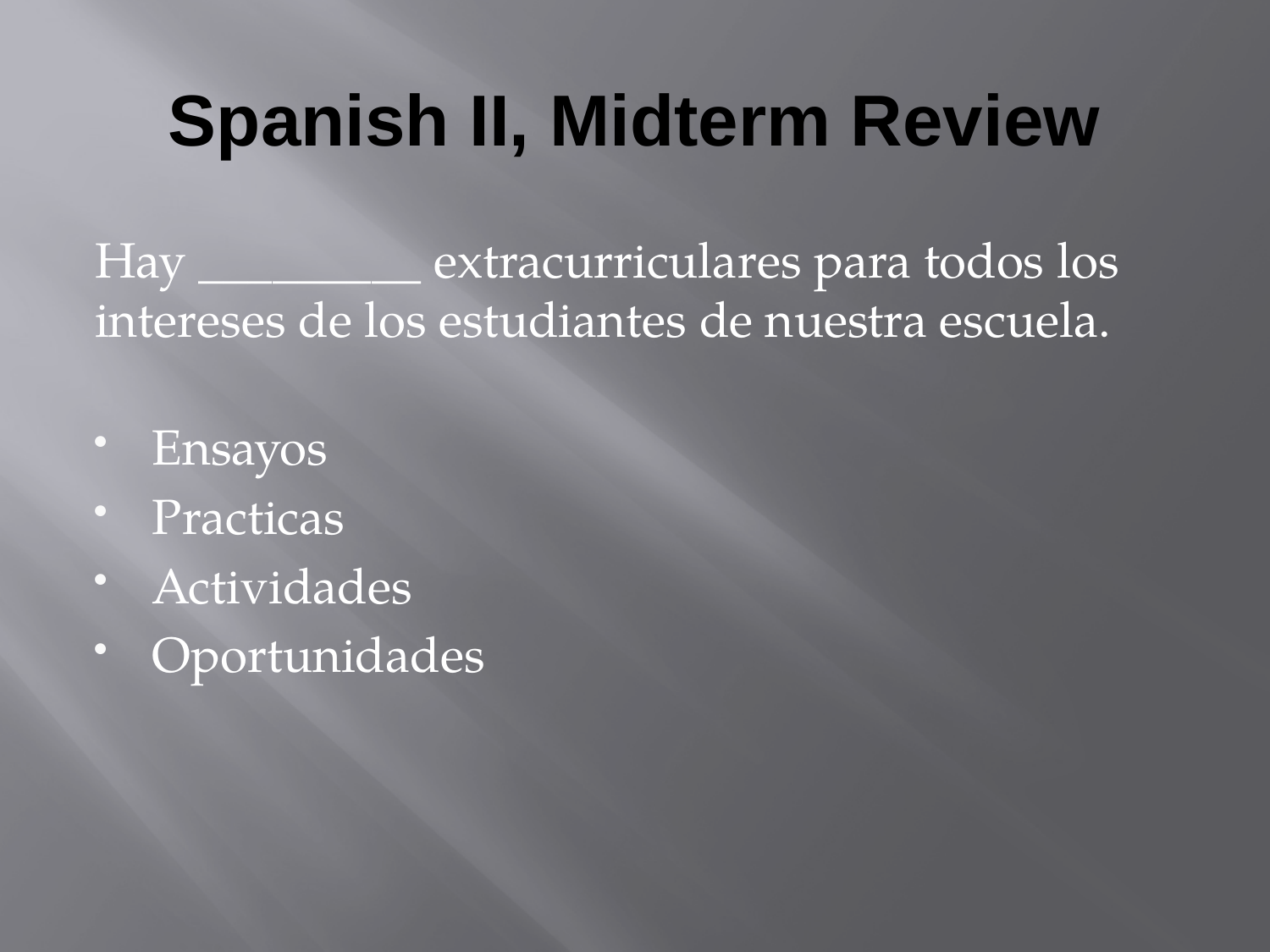

# Spanish II, Midterm Review
Hay _________ extracurriculares para todos los intereses de los estudiantes de nuestra escuela.
Ensayos
Practicas
Actividades
Oportunidades